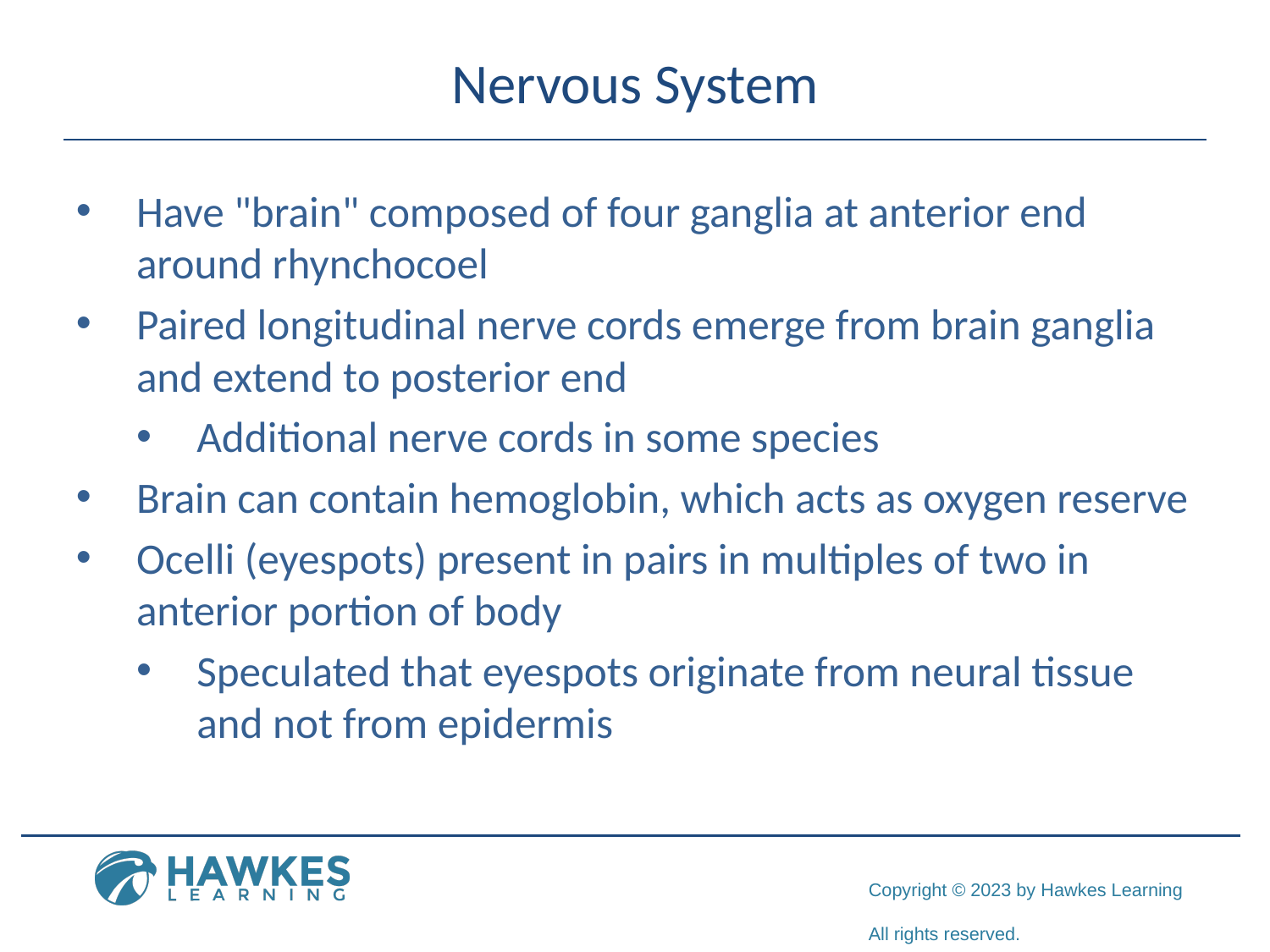

# Nervous System
Have "brain" composed of four ganglia at anterior end around rhynchocoel
Paired longitudinal nerve cords emerge from brain ganglia and extend to posterior end
Additional nerve cords in some species
Brain can contain hemoglobin, which acts as oxygen reserve
Ocelli (eyespots) present in pairs in multiples of two in anterior portion of body
Speculated that eyespots originate from neural tissue and not from epidermis